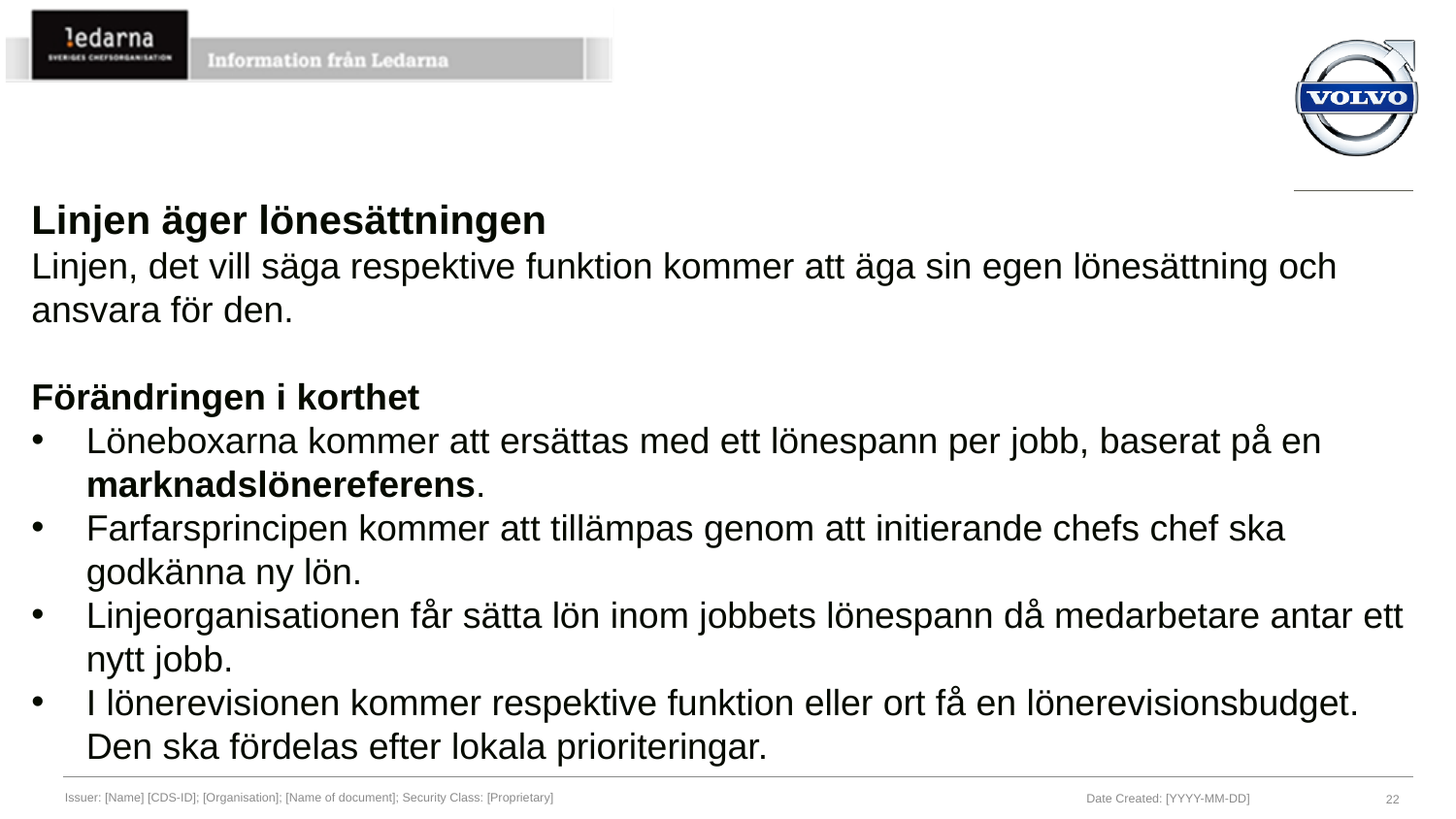

Linjen äger lönesättningen
Linjen, det vill säga respektive funktion kommer att äga sin egen lönesättning och ansvara för den.
Förändringen i korthet
Löneboxarna kommer att ersättas med ett lönespann per jobb, baserat på en marknadslönereferens.
Farfarsprincipen kommer att tillämpas genom att initierande chefs chef ska godkänna ny lön.
Linjeorganisationen får sätta lön inom jobbets lönespann då medarbetare antar ett nytt jobb.
I lönerevisionen kommer respektive funktion eller ort få en lönerevisionsbudget. Den ska fördelas efter lokala prioriteringar.

.
Issuer: [Name] [CDS-ID]; [Organisation]; [Name of document]; Security Class: [Proprietary]
Date Created: [YYYY-MM-DD]
22